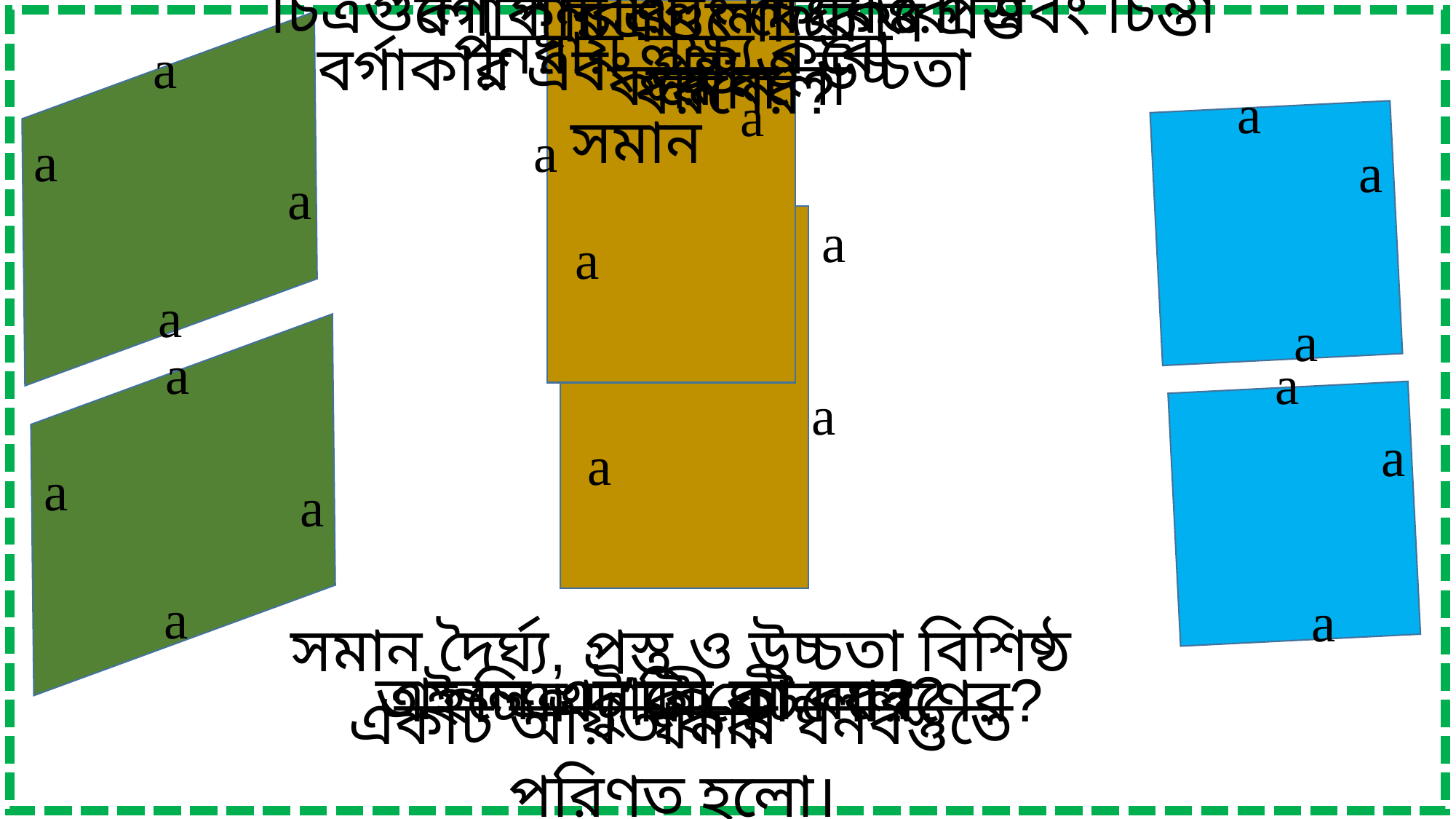

a
a
a
a

চিত্রগুলো পূনরায়  লক্ষ্য করো এবং চিন্তা করে বলো
বর্গাকার এবং দৈর্ঘ্য ও প্রস্ত সমান
পূনরায় লক্ষ্য করো
চিত্রগুলো কোন ধরণের?
a

a
a
a
বর্গাকার এবং প্রস্ত ও উচ্চতা সমান
a

a
a
a

a
a
a
a
a

a
a
a
a

a
a
a
সমান দৈর্ঘ্য, প্রস্ত ও উচ্চতা বিশিষ্ঠ একটি আয়তাকার ঘনবস্তুতে পরিণত হলো।
তাহলে এটাকে কী বলে?
এখন কী ঘটলো?
এই চিত্র দু’টি কোন ধরণের?
ঘনক